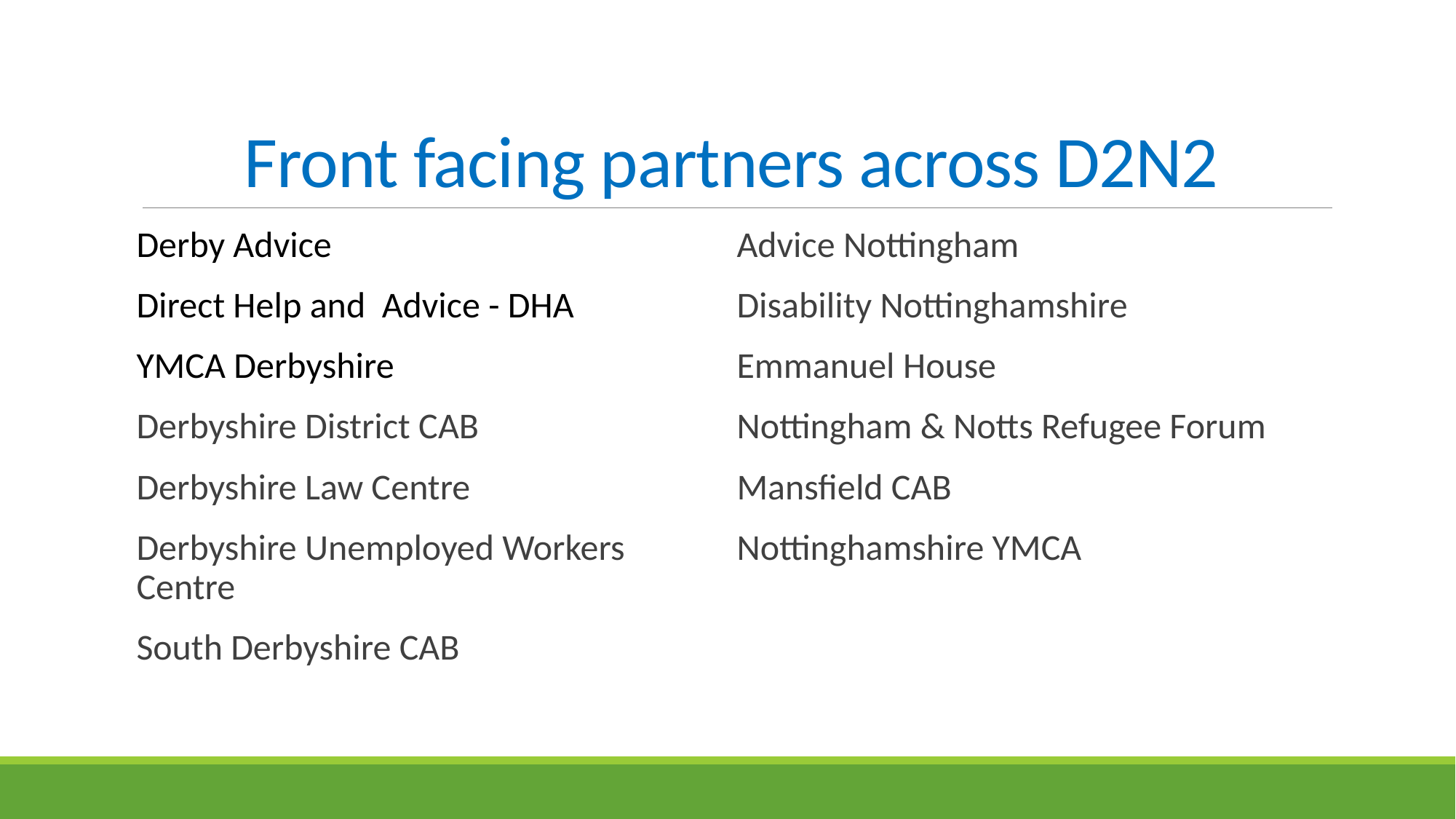

# Front facing partners across D2N2
Derby Advice
Direct Help and  Advice - DHA
YMCA Derbyshire
Derbyshire District CAB
Derbyshire Law Centre
Derbyshire Unemployed Workers Centre
South Derbyshire CAB
Advice Nottingham
Disability Nottinghamshire
Emmanuel House
Nottingham & Notts Refugee Forum
Mansfield CAB
Nottinghamshire YMCA